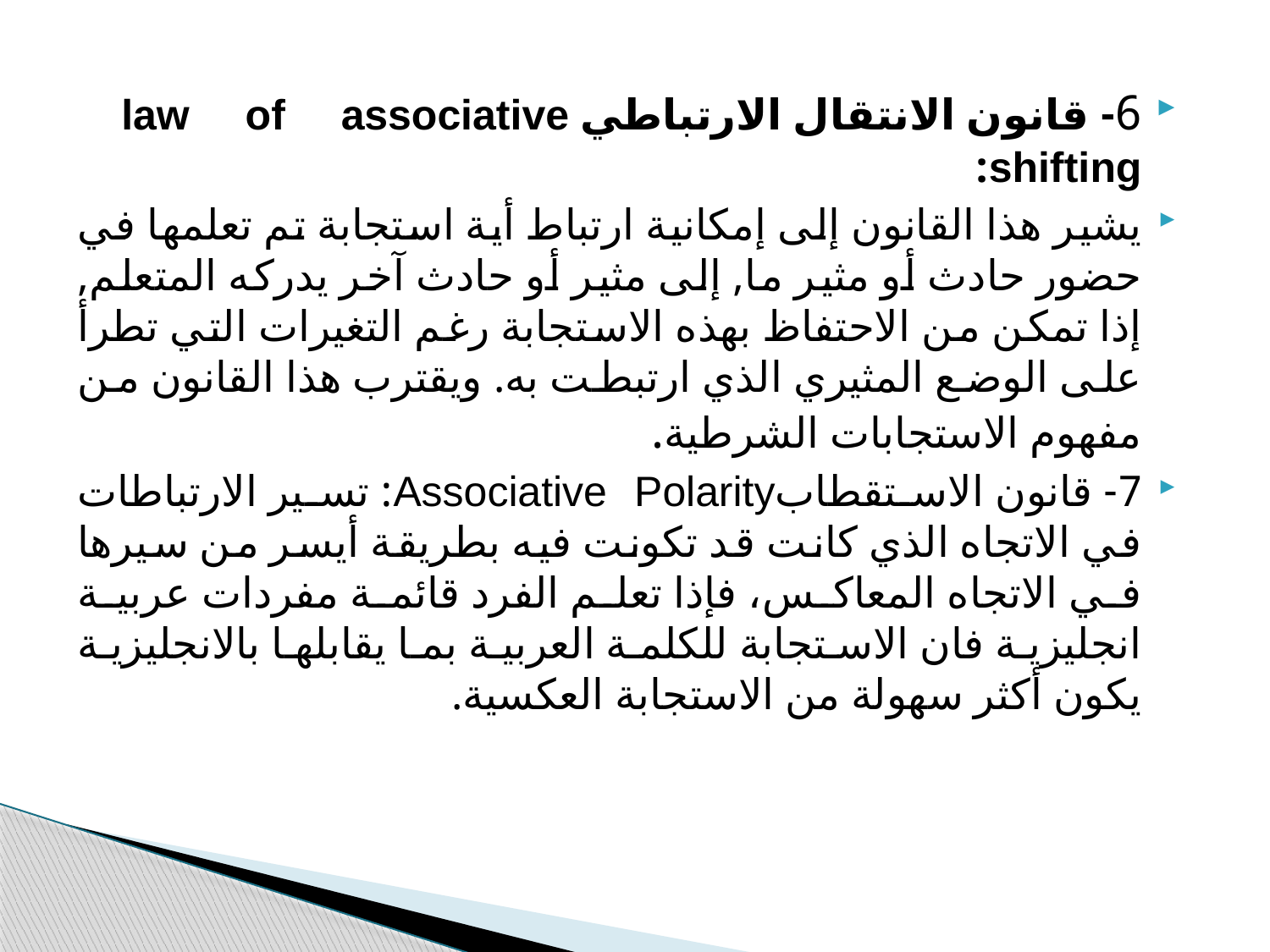

6- قانون الانتقال الارتباطي law of associative shifting:
يشير هذا القانون إلى إمكانية ارتباط أية استجابة تم تعلمها في حضور حادث أو مثير ما, إلى مثير أو حادث آخر يدركه المتعلم, إذا تمكن من الاحتفاظ بهذه الاستجابة رغم التغيرات التي تطرأ على الوضع المثيري الذي ارتبطت به. ويقترب هذا القانون من مفهوم الاستجابات الشرطية.
7- قانون الاستقطابAssociative Polarity: تسير الارتباطات في الاتجاه الذي كانت قد تكونت فيه بطريقة أيسر من سيرها في الاتجاه المعاكس، فإذا تعلم الفرد قائمة مفردات عربية انجليزية فان الاستجابة للكلمة العربية بما يقابلها بالانجليزية يكون أكثر سهولة من الاستجابة العكسية.